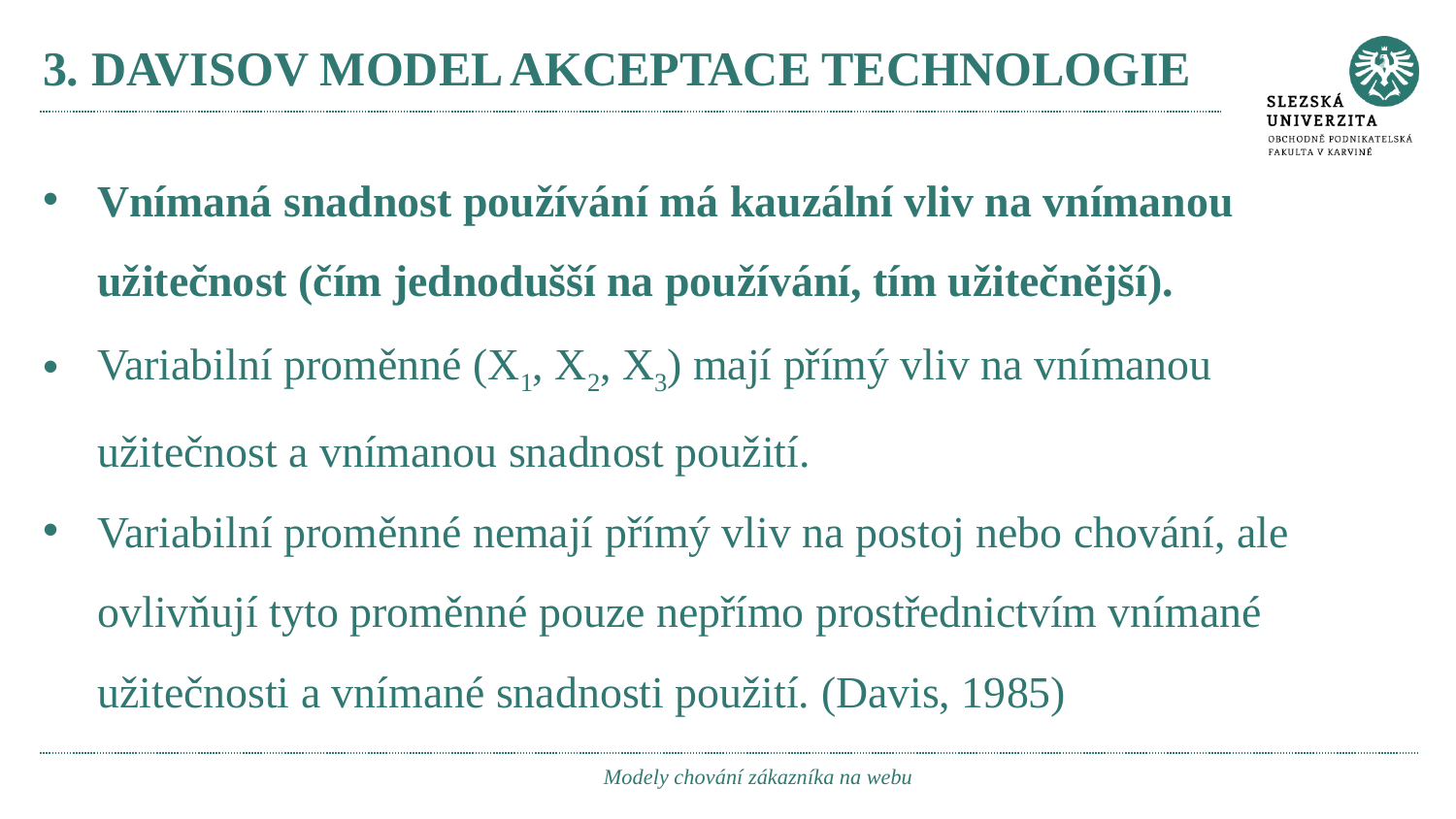

# 3. DAVISOV MODEL AKCEPTACE TECHNOLOGIE
Vnímaná snadnost používání má kauzální vliv na vnímanou užitečnost (čím jednodušší na používání, tím užitečnější).
Variabilní proměnné (X1, X2, X3) mají přímý vliv na vnímanou užitečnost a vnímanou snadnost použití.
Variabilní proměnné nemají přímý vliv na postoj nebo chování, ale ovlivňují tyto proměnné pouze nepřímo prostřednictvím vnímané užitečnosti a vnímané snadnosti použití. (Davis, 1985)

Modely chování zákazníka na webu